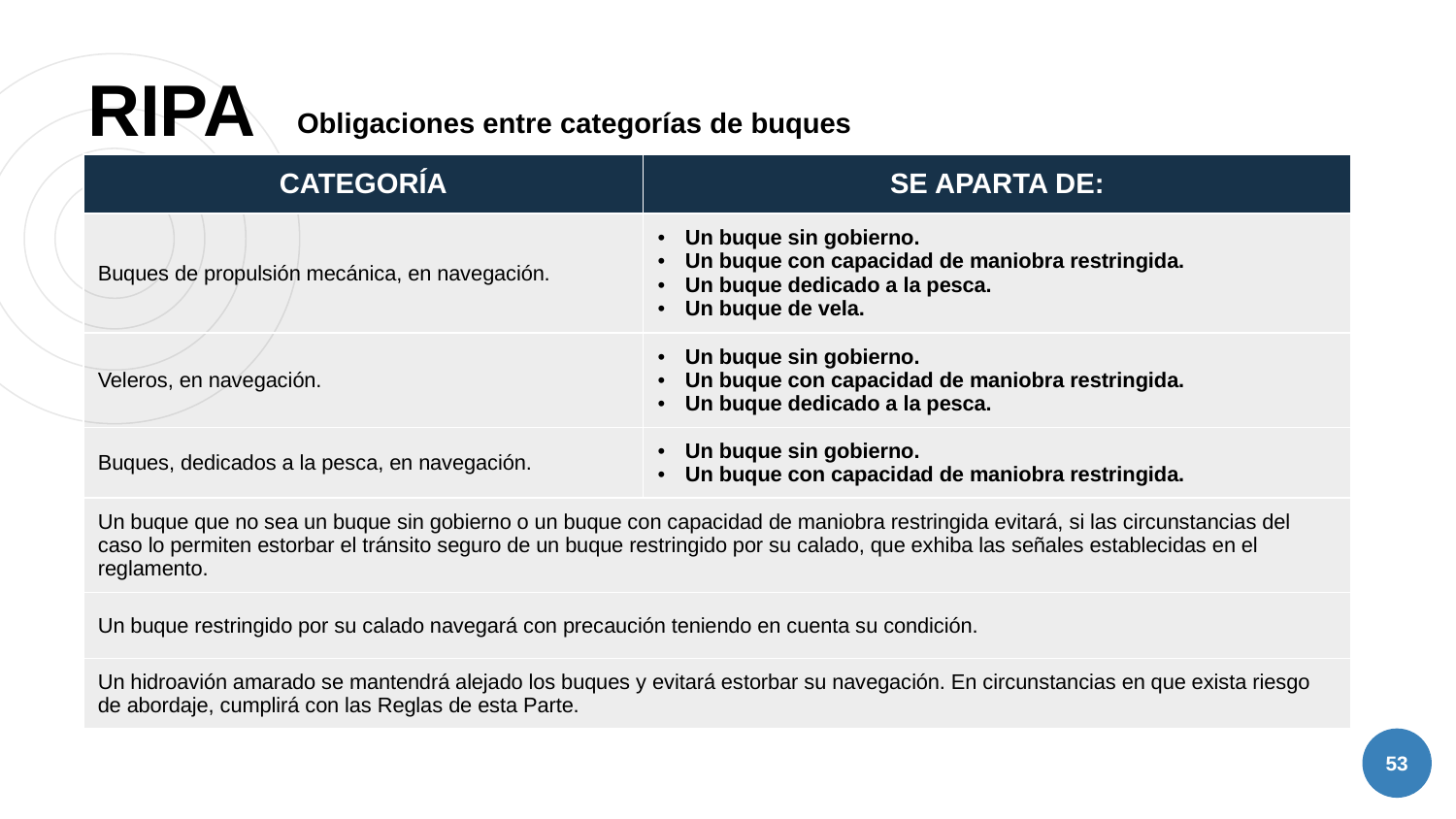

# RIPA
Obligaciones entre categorías de buques
| CATEGORÍA | SE APARTA DE: |
| --- | --- |
| Buques de propulsión mecánica, en navegación. | Un buque sin gobierno. Un buque con capacidad de maniobra restringida. Un buque dedicado a la pesca. Un buque de vela. |
| Veleros, en navegación. | Un buque sin gobierno. Un buque con capacidad de maniobra restringida. Un buque dedicado a la pesca. |
| Buques, dedicados a la pesca, en navegación. | Un buque sin gobierno. Un buque con capacidad de maniobra restringida. |
| Un buque que no sea un buque sin gobierno o un buque con capacidad de maniobra restringida evitará, si las circunstancias del caso lo permiten estorbar el tránsito seguro de un buque restringido por su calado, que exhiba las señales establecidas en el reglamento. |  |
| Un buque restringido por su calado navegará con precaución teniendo en cuenta su condición. |  |
| Un hidroavión amarado se mantendrá alejado los buques y evitará estorbar su navegación. En circunstancias en que exista riesgo de abordaje, cumplirá con las Reglas de esta Parte. |  |
53